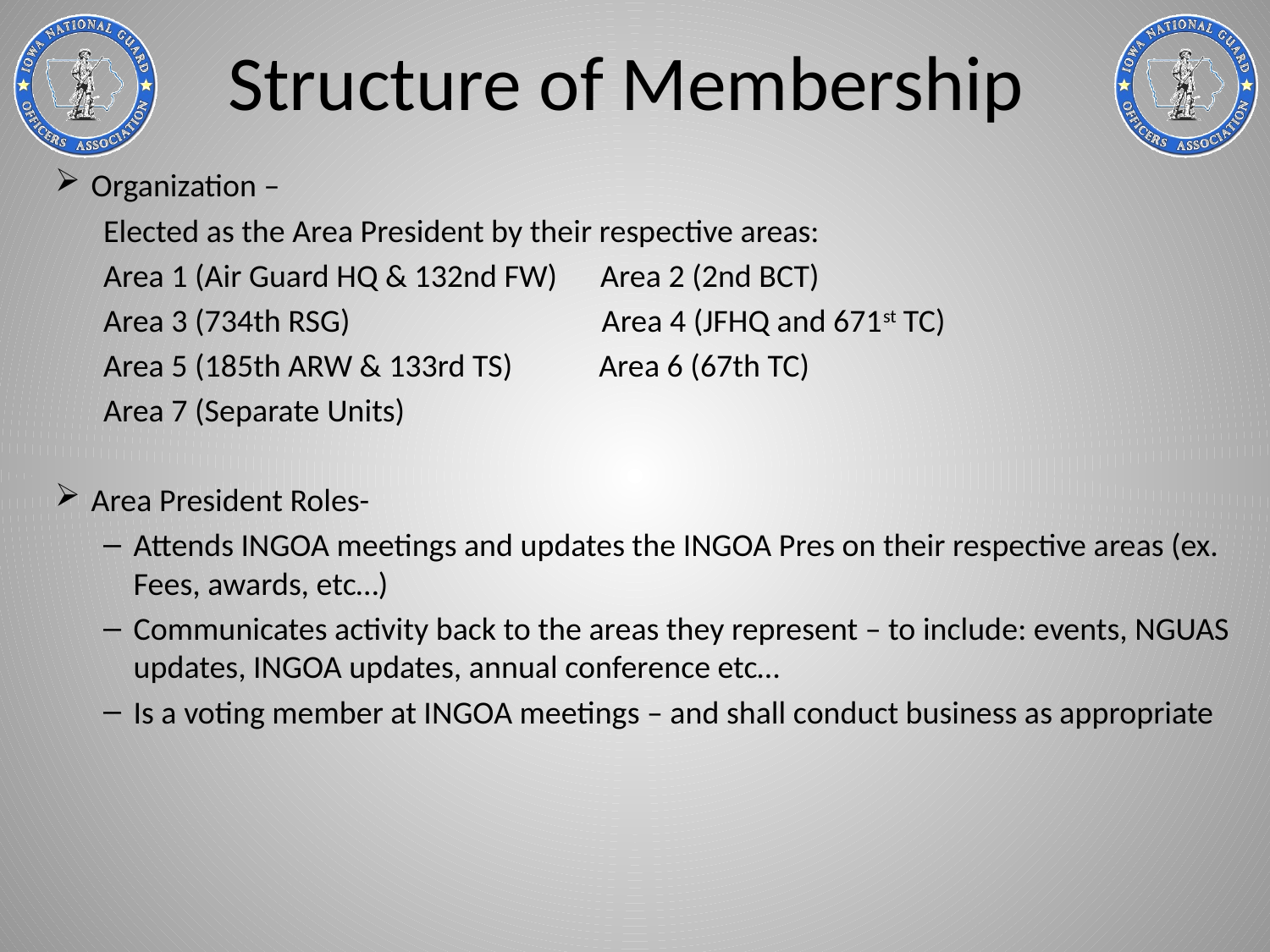

# Structure of Membership
Organization –
Elected as the Area President by their respective areas:
Area 1 (Air Guard HQ & 132nd FW)      Area 2 (2nd BCT)
Area 3 (734th RSG)                                   Area 4 (JFHQ and 671st TC)
Area 5 (185th ARW & 133rd TS)            Area 6 (67th TC)
Area 7 (Separate Units)

Area President Roles-
Attends INGOA meetings and updates the INGOA Pres on their respective areas (ex. Fees, awards, etc…)
Communicates activity back to the areas they represent – to include: events, NGUAS updates, INGOA updates, annual conference etc…
Is a voting member at INGOA meetings – and shall conduct business as appropriate